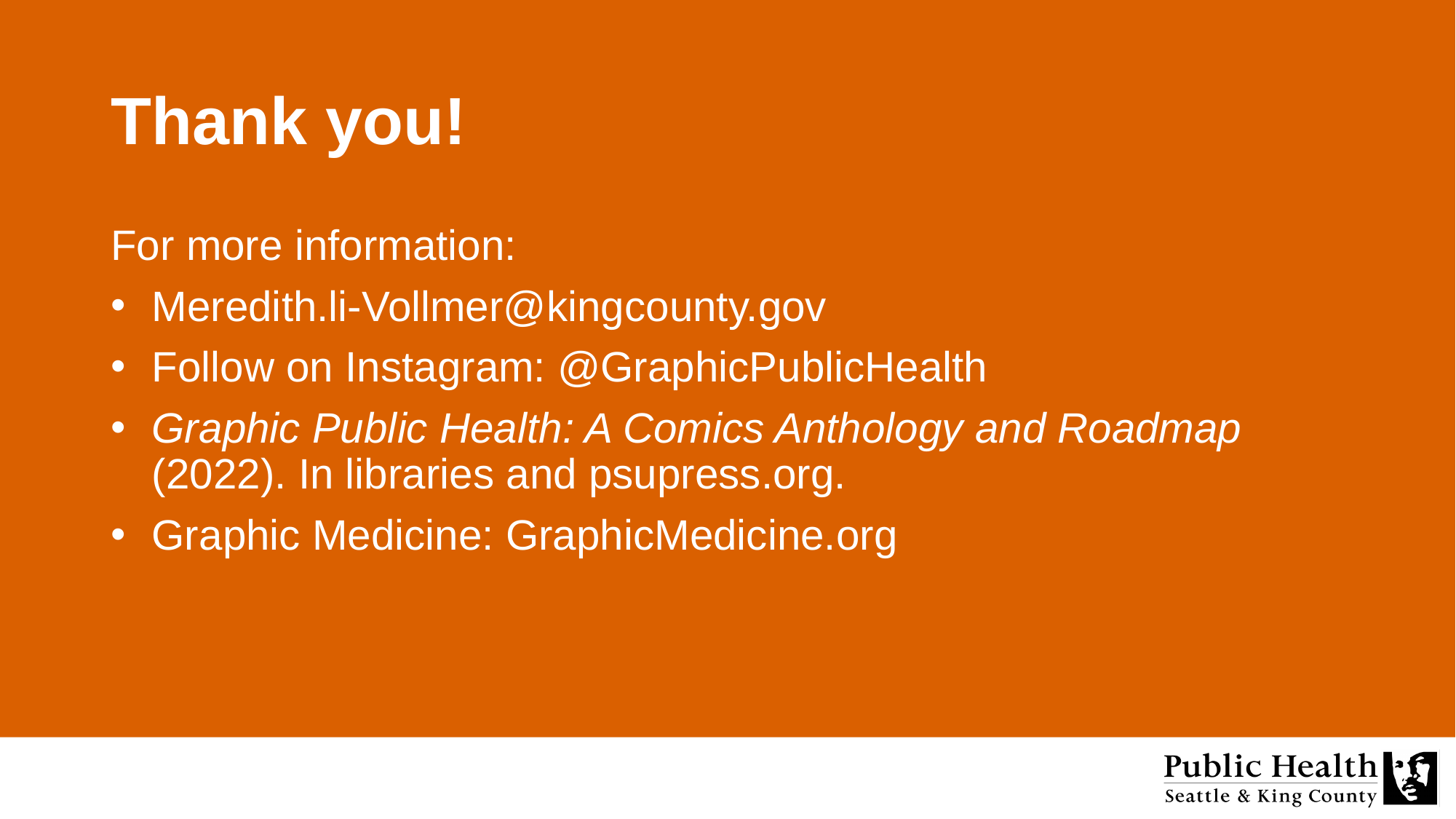

# Thank you!
For more information:
Meredith.li-Vollmer@kingcounty.gov
Follow on Instagram: @GraphicPublicHealth
Graphic Public Health: A Comics Anthology and Roadmap (2022). In libraries and psupress.org.
Graphic Medicine: GraphicMedicine.org